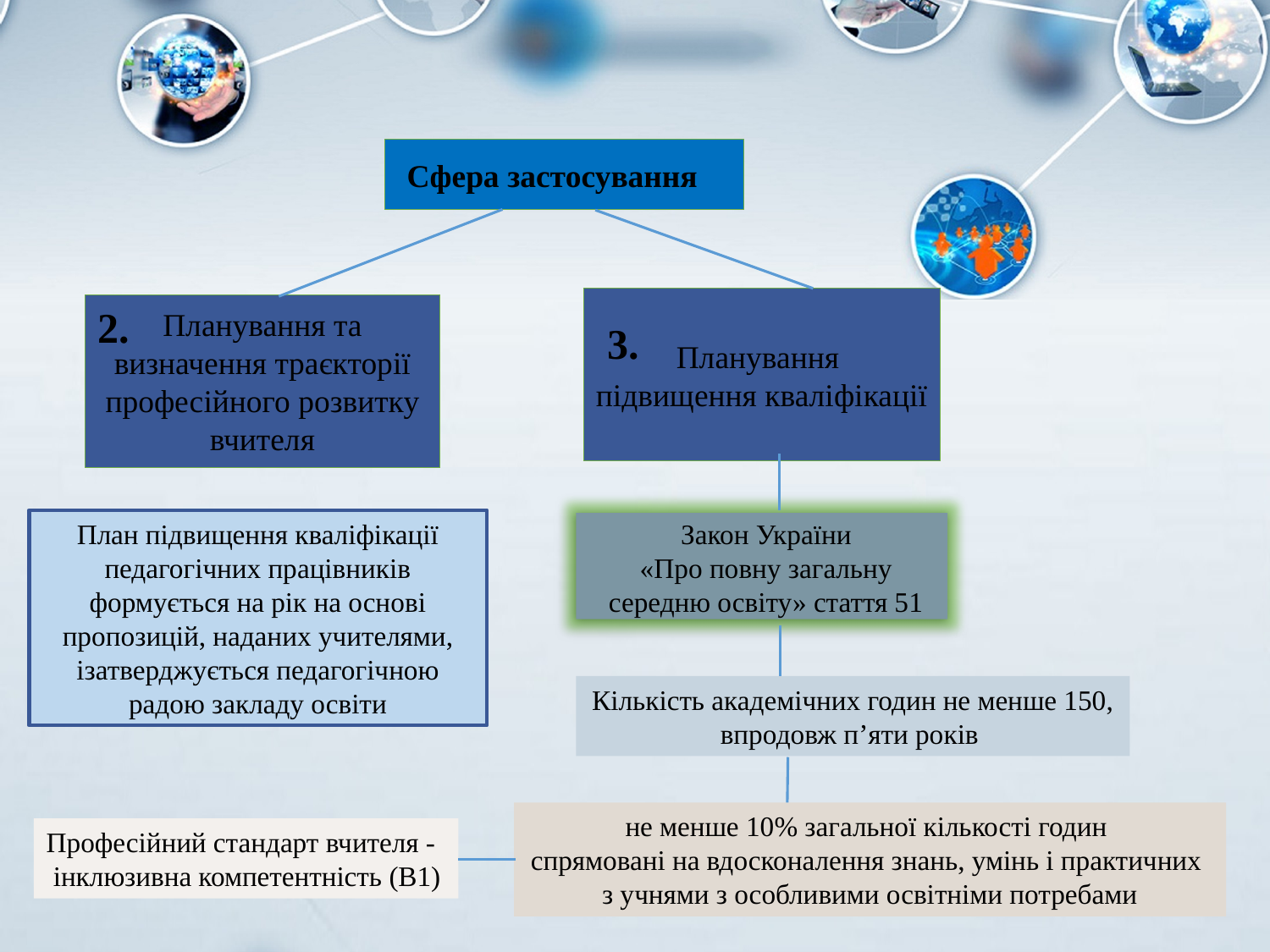

Сфера застосування
Планування
підвищення кваліфікації
Планування та визначення траєкторії професійного розвитку вчителя
2.
3.
План підвищення кваліфікації педагогічних працівників формується на рік на основі пропозицій, наданих учителями, ізатверджується педагогічною радою закладу освіти
 Закон України
«Про повну загальну середню освіту» стаття 51

Кількість академічних годин не менше 150, впродовж п’яти років
не менше 10% загальної кількості годин
спрямовані на вдосконалення знань, умінь і практичних
з учнями з особливими освітніми потребами
Професійний стандарт вчителя -
 інклюзивна компетентність (В1)